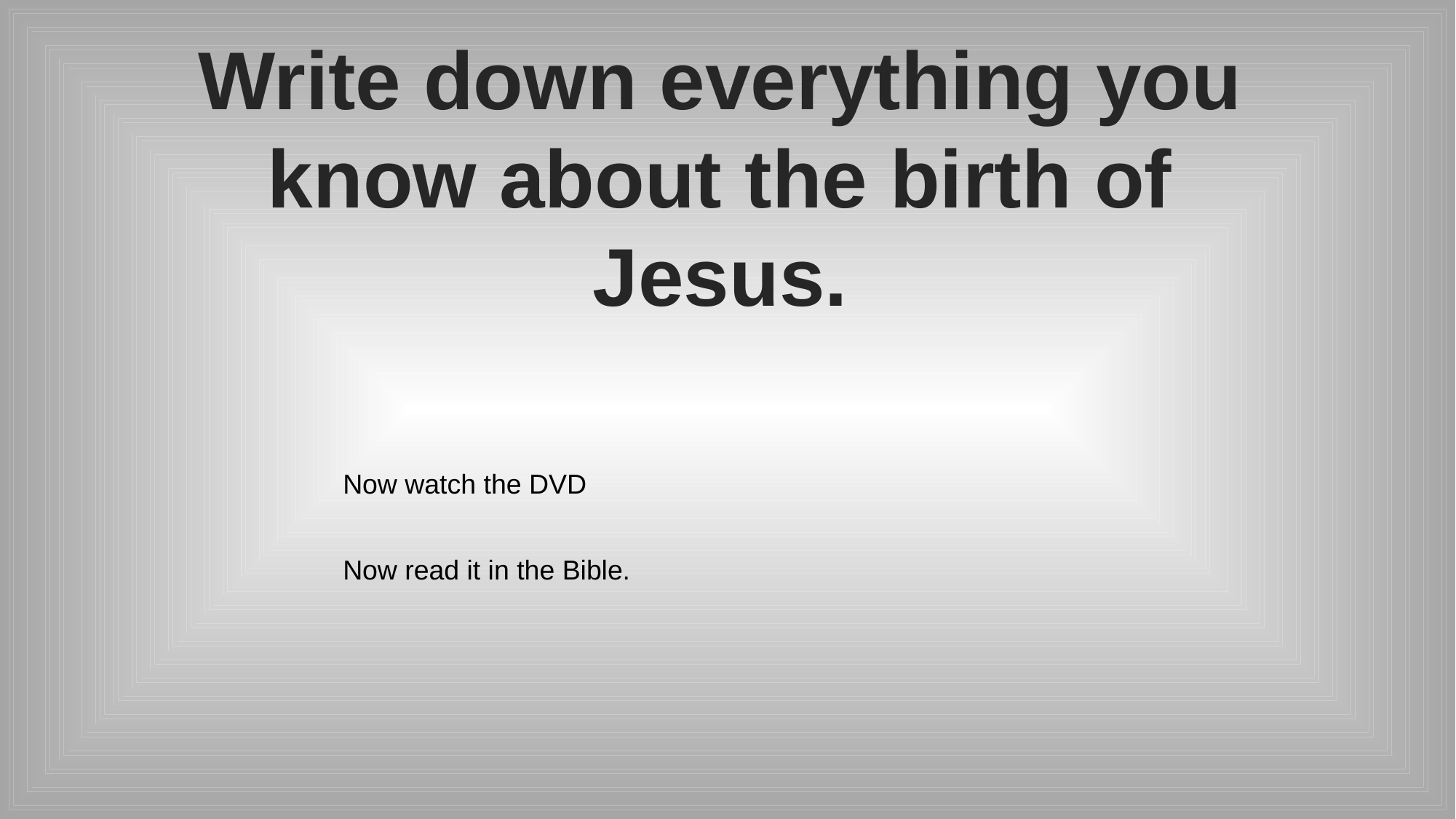

Write down everything you
know about the birth of
Jesus.
Now watch the DVD
Now read it in the Bible.